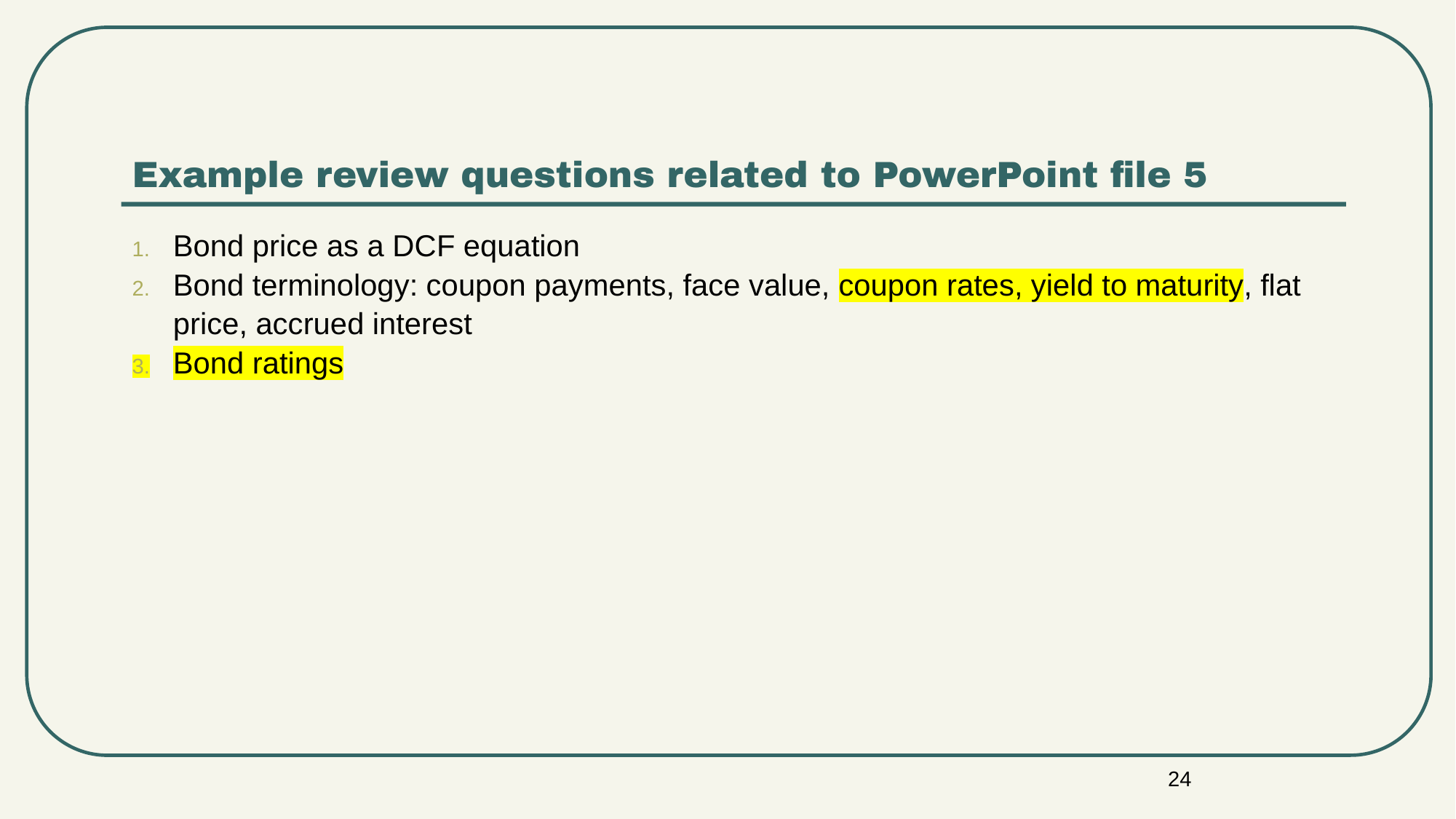

# Example review questions related to PowerPoint file 5
Bond price as a DCF equation
Bond terminology: coupon payments, face value, coupon rates, yield to maturity, flat price, accrued interest
Bond ratings

24